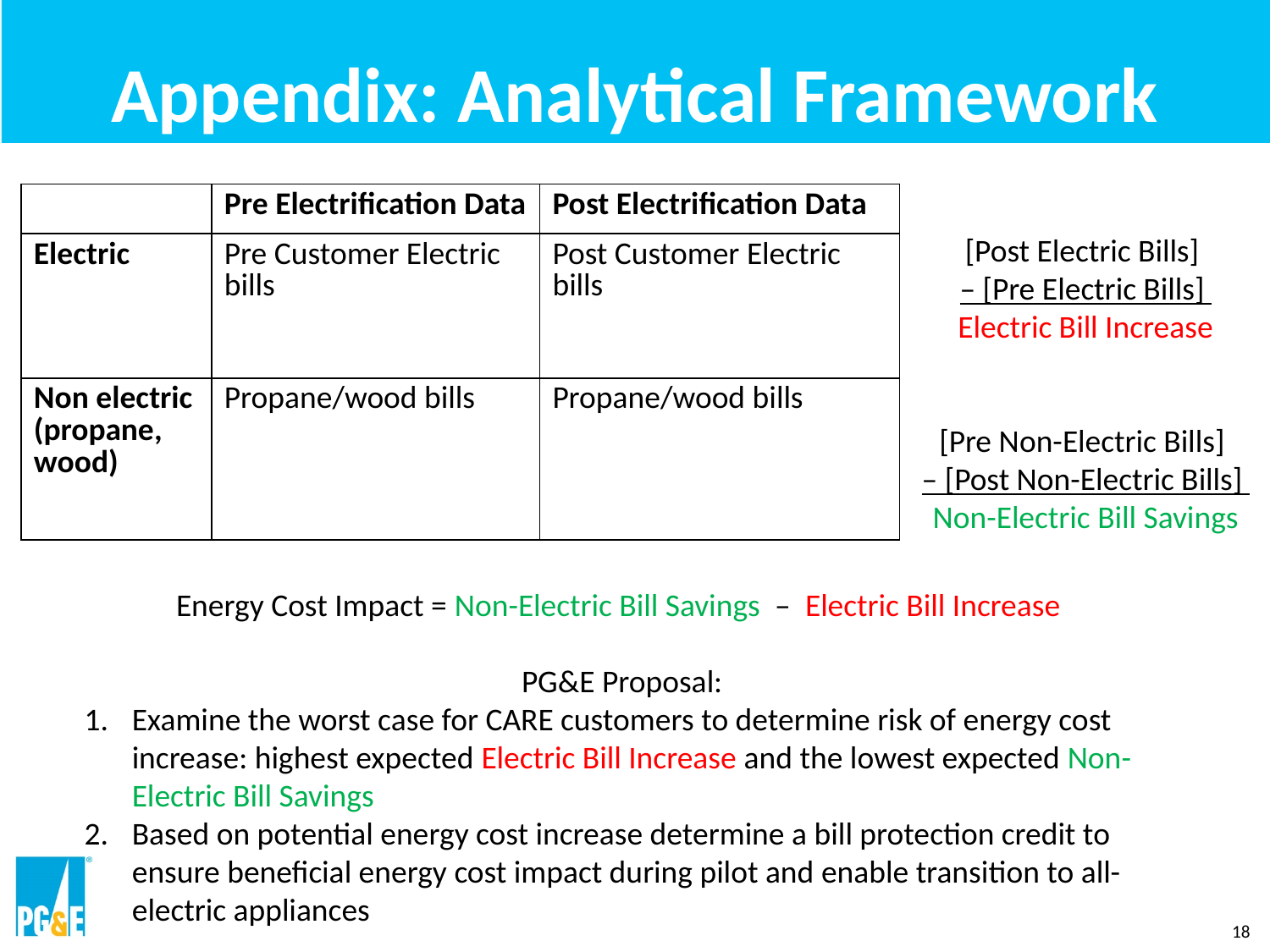

# Appendix: Analytical Framework
|  | Pre Electrification Data | Post Electrification Data |
| --- | --- | --- |
| Electric | Pre Customer Electric bills | Post Customer Electric bills |
| Non electric (propane, wood) | Propane/wood bills | Propane/wood bills |
[Post Electric Bills]
– [Pre Electric Bills]
Electric Bill Increase

[Pre Non-Electric Bills]
– [Post Non-Electric Bills]
Non-Electric Bill Savings
Energy Cost Impact = Non-Electric Bill Savings  –  Electric Bill Increase

PG&E Proposal:
Examine the worst case for CARE customers to determine risk of energy cost increase: highest expected Electric Bill Increase and the lowest expected Non-Electric Bill Savings
Based on potential energy cost increase determine a bill protection credit to ensure beneficial energy cost impact during pilot and enable transition to all-electric appliances